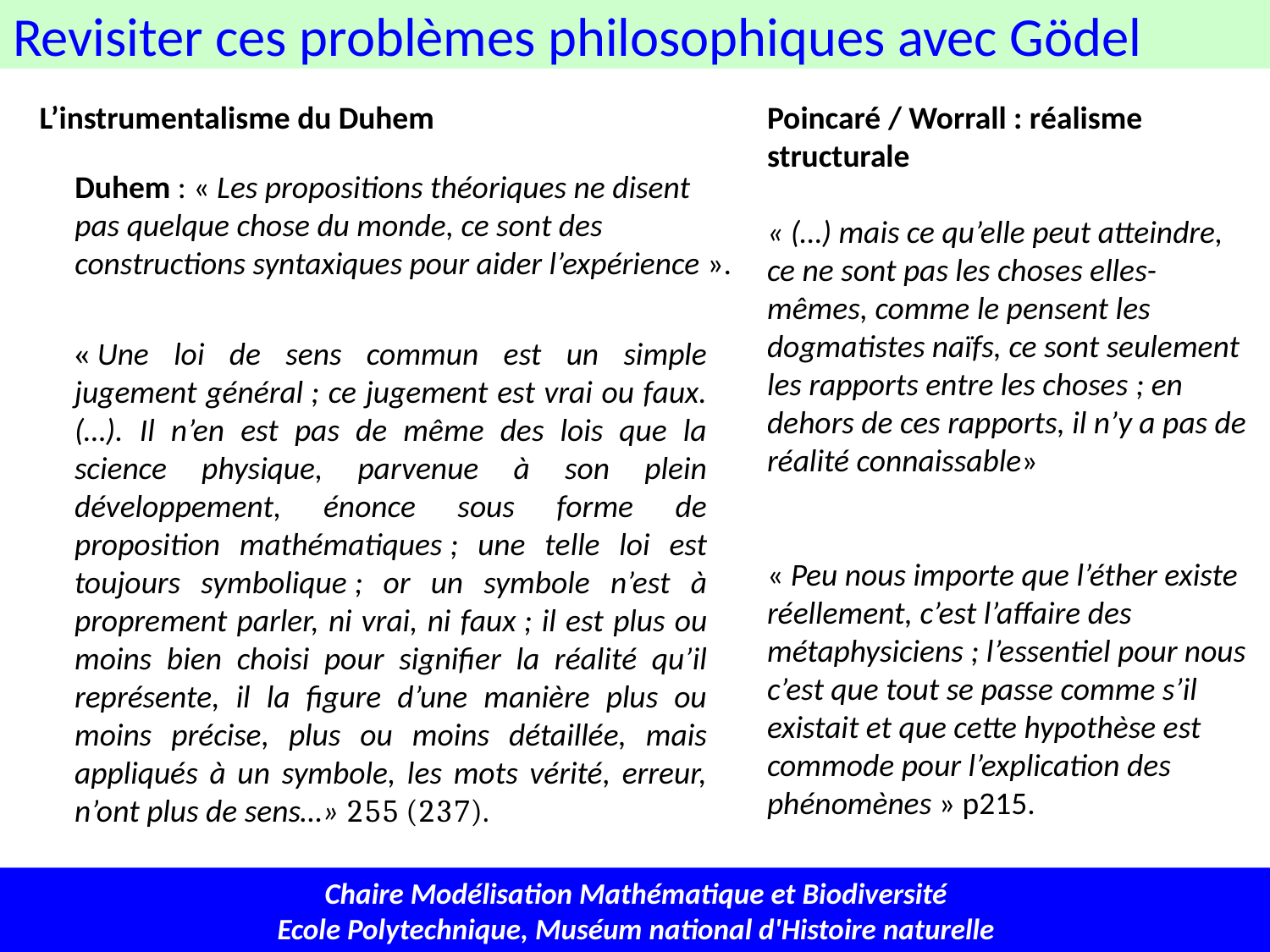

Revisiter ces problèmes philosophiques avec Gödel
L’instrumentalisme du Duhem
Poincaré / Worrall : réalisme structurale

« (…) mais ce qu’elle peut atteindre, ce ne sont pas les choses elles-mêmes, comme le pensent les dogmatistes naïfs, ce sont seulement les rapports entre les choses ; en dehors de ces rapports, il n’y a pas de réalité connaissable»

« Peu nous importe que l’éther existe réellement, c’est l’affaire des métaphysiciens ; l’essentiel pour nous c’est que tout se passe comme s’il existait et que cette hypothèse est commode pour l’explication des phénomènes » p215.
Duhem : « Les propositions théoriques ne disent pas quelque chose du monde, ce sont des constructions syntaxiques pour aider l’expérience ».
« Une loi de sens commun est un simple jugement général ; ce jugement est vrai ou faux. (…). Il n’en est pas de même des lois que la science physique, parvenue à son plein développement, énonce sous forme de proposition mathématiques ; une telle loi est toujours symbolique ; or un symbole n’est à proprement parler, ni vrai, ni faux ; il est plus ou moins bien choisi pour signifier la réalité qu’il représente, il la figure d’une manière plus ou moins précise, plus ou moins détaillée, mais appliqués à un symbole, les mots vérité, erreur, n’ont plus de sens…» 255 (237).
1906-1978
Chaire Modélisation Mathématique et Biodiversité
Ecole Polytechnique, Muséum national d'Histoire naturelle
26